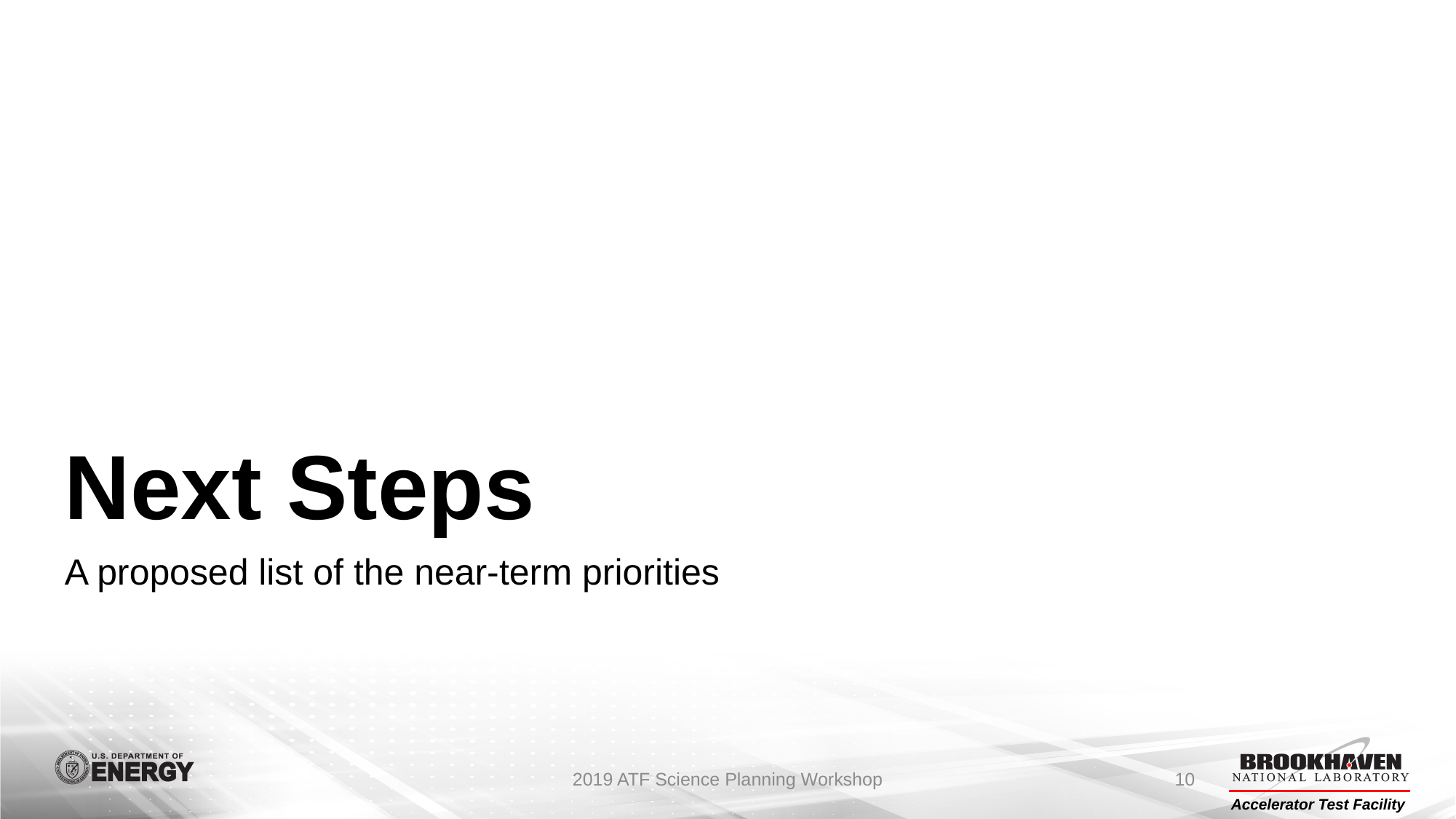

# Next Steps
A proposed list of the near-term priorities
2019 ATF Science Planning Workshop
10